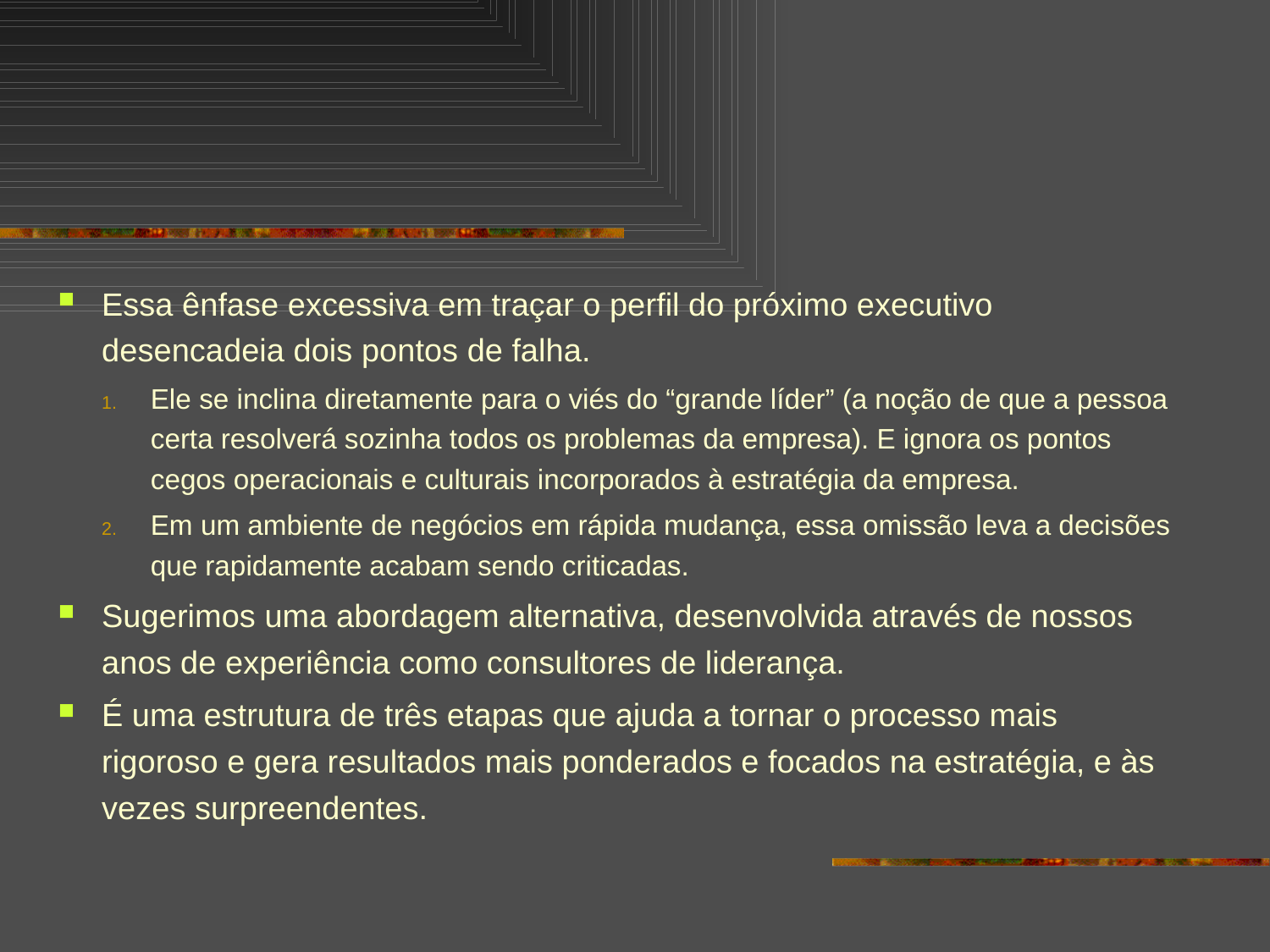

#
Essa ênfase excessiva em traçar o perfil do próximo executivo desencadeia dois pontos de falha.
Ele se inclina diretamente para o viés do “grande líder” (a noção de que a pessoa certa resolverá sozinha todos os problemas da empresa). E ignora os pontos cegos operacionais e culturais incorporados à estratégia da empresa.
Em um ambiente de negócios em rápida mudança, essa omissão leva a decisões que rapidamente acabam sendo criticadas.
Sugerimos uma abordagem alternativa, desenvolvida através de nossos anos de experiência como consultores de liderança.
É uma estrutura de três etapas que ajuda a tornar o processo mais rigoroso e gera resultados mais ponderados e focados na estratégia, e às vezes surpreendentes.